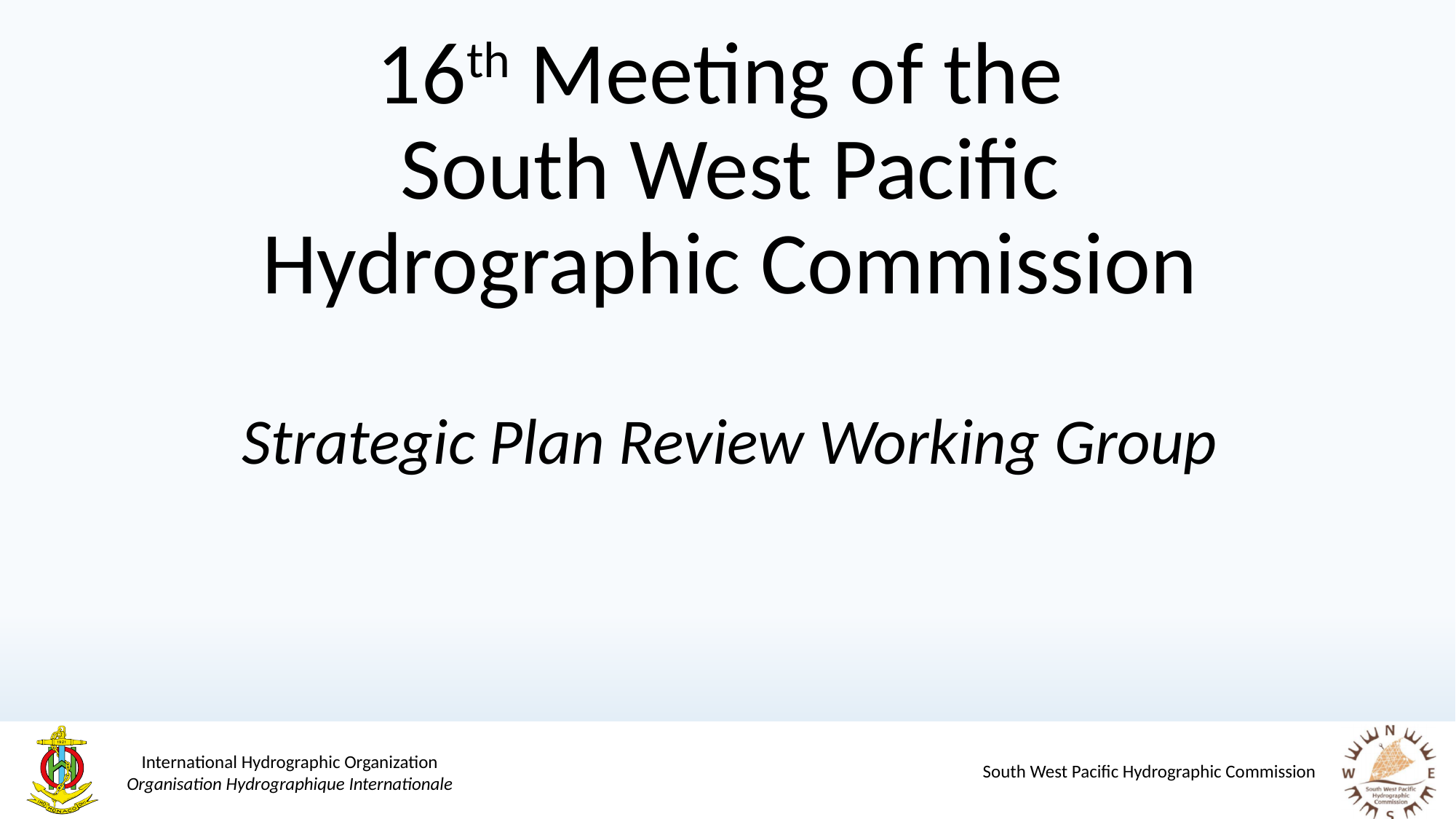

# 16th Meeting of the South West Pacific Hydrographic Commission Strategic Plan Review Working Group